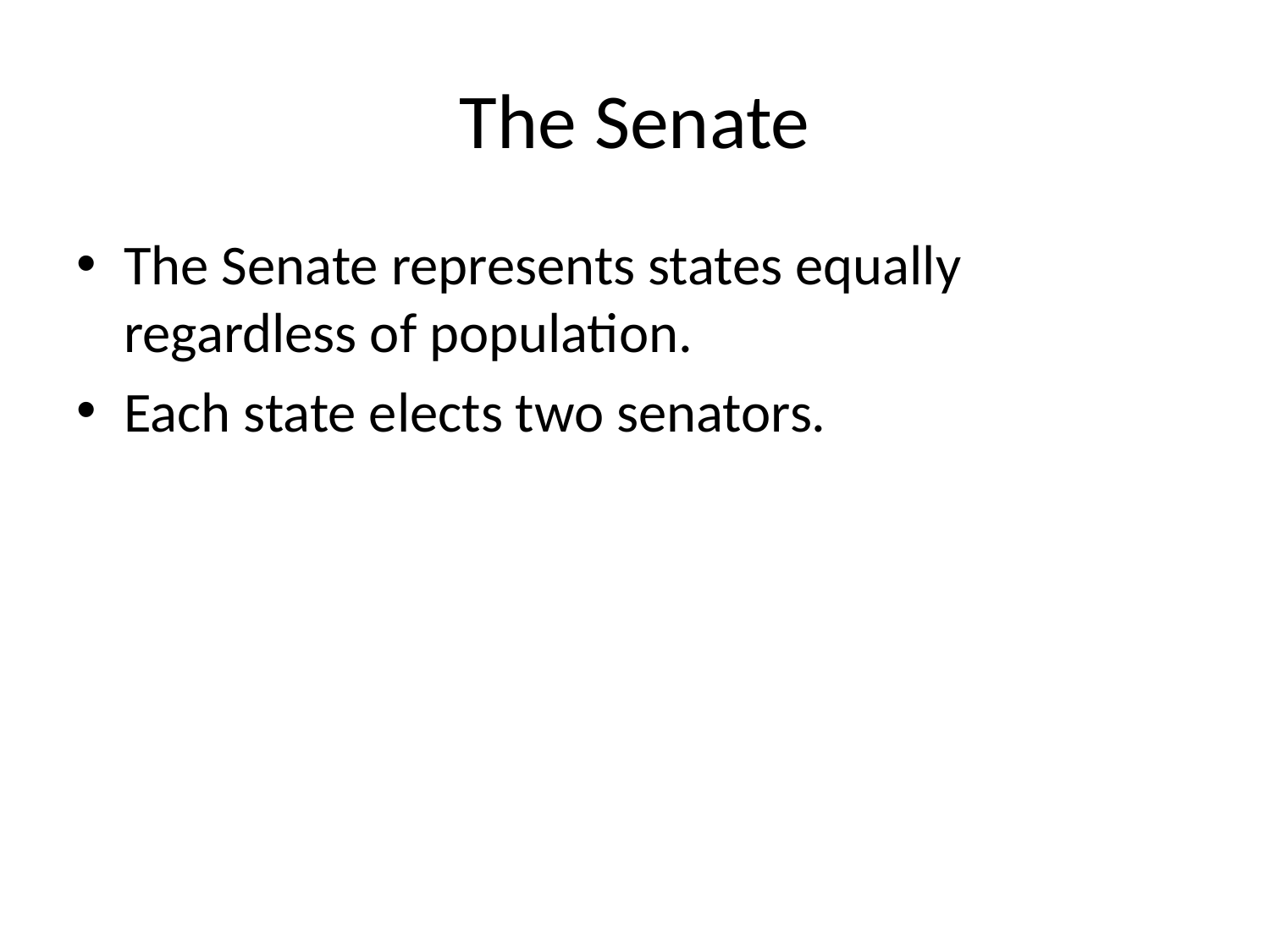

# The Senate
The Senate represents states equally regardless of population.
Each state elects two senators.